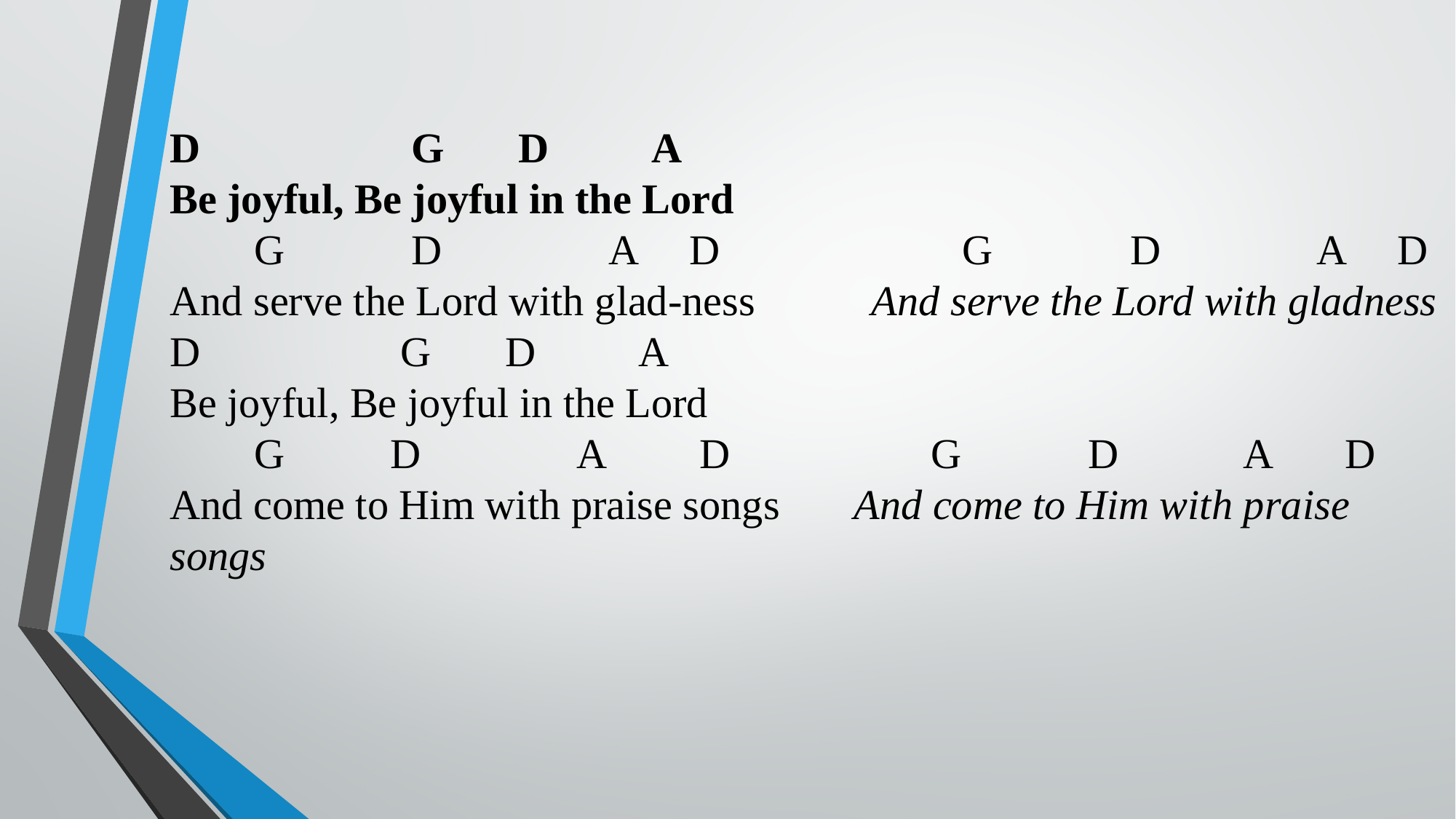

D                    G       D          A
Be joyful, Be joyful in the Lord
        G            D                A     D                       G             D               A     D
And serve the Lord with glad-ness           And serve the Lord with gladness
D                   G       D          A
Be joyful, Be joyful in the Lord
        G          D               A         D                   G            D            A       D
And come to Him with praise songs       And come to Him with praise songs